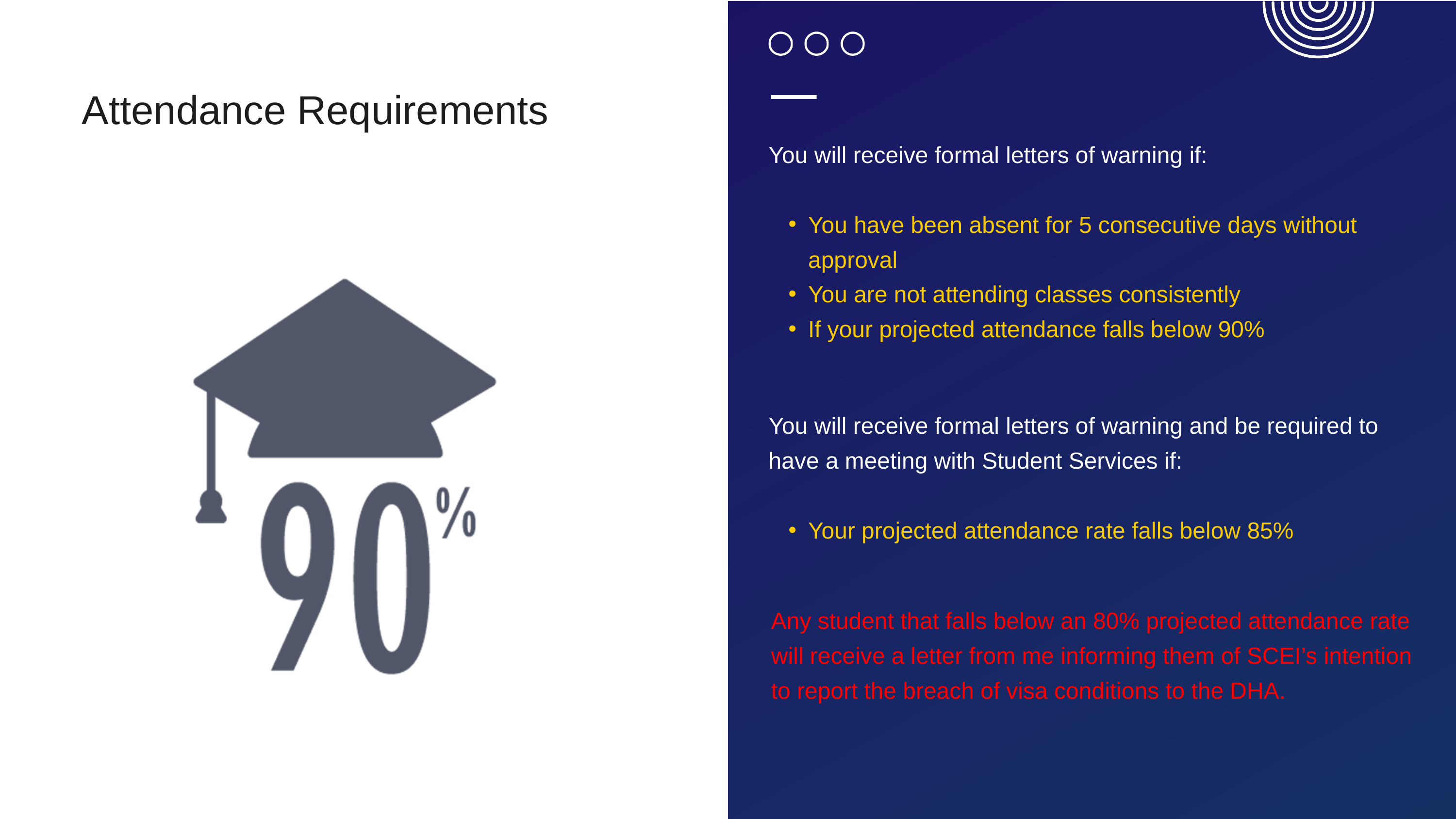

Attendance Requirements

You will receive formal letters of warning if:

You have been absent for 5 consecutive days without approval
You are not attending classes consistently
If your projected attendance falls below 90%

You will receive formal letters of warning and be required to have a meeting with Student Services if:

Your projected attendance rate falls below 85%
Any student that falls below an 80% projected attendance rate will receive a letter from me informing them of SCEI’s intention to report the breach of visa conditions to the DHA.